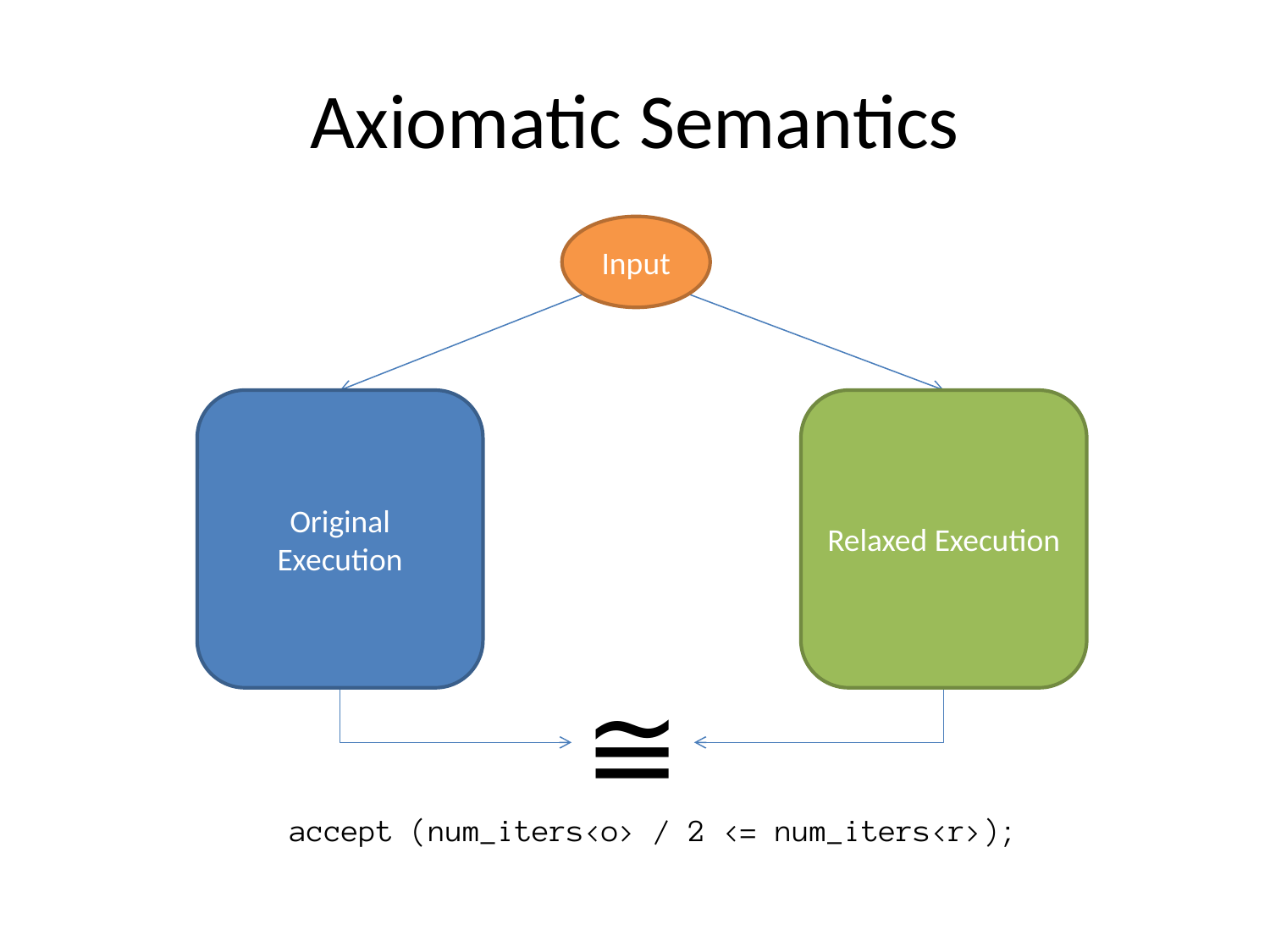

# Axiomatic Semantics
Input
Relaxed Execution
Original Execution
≅
 accept (num_iters<o> / 2 <= num_iters<r>);